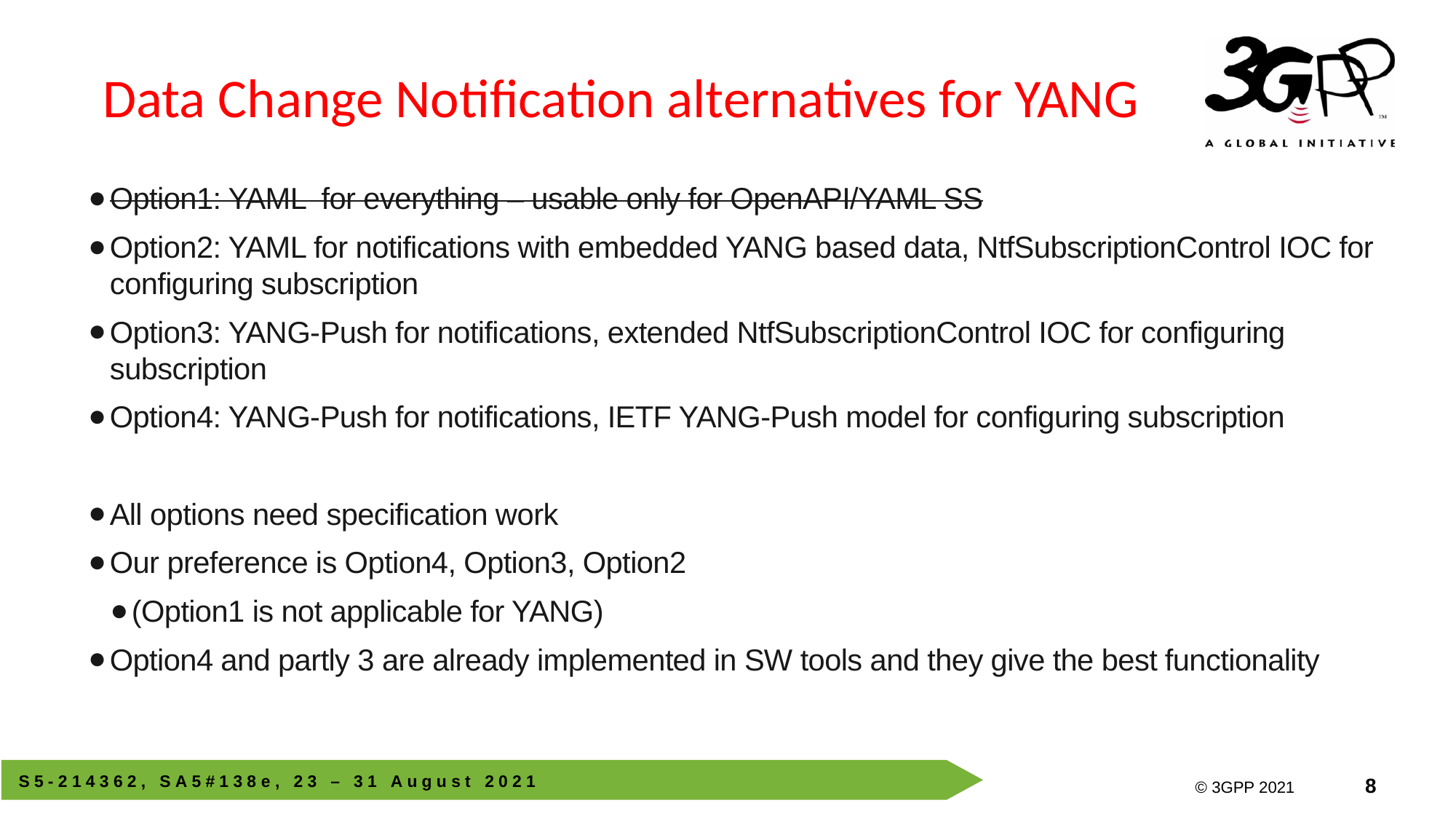

# Data Change Notification alternatives for YANG
Option1: YAML  for everything – usable only for OpenAPI/YAML SS
Option2: YAML for notifications with embedded YANG based data, NtfSubscriptionControl IOC for configuring subscription
Option3: YANG-Push for notifications, extended NtfSubscriptionControl IOC for configuring subscription
Option4: YANG-Push for notifications, IETF YANG-Push model for configuring subscription

All options need specification work
Our preference is Option4, Option3, Option2
(Option1 is not applicable for YANG)
Option4 and partly 3 are already implemented in SW tools and they give the best functionality